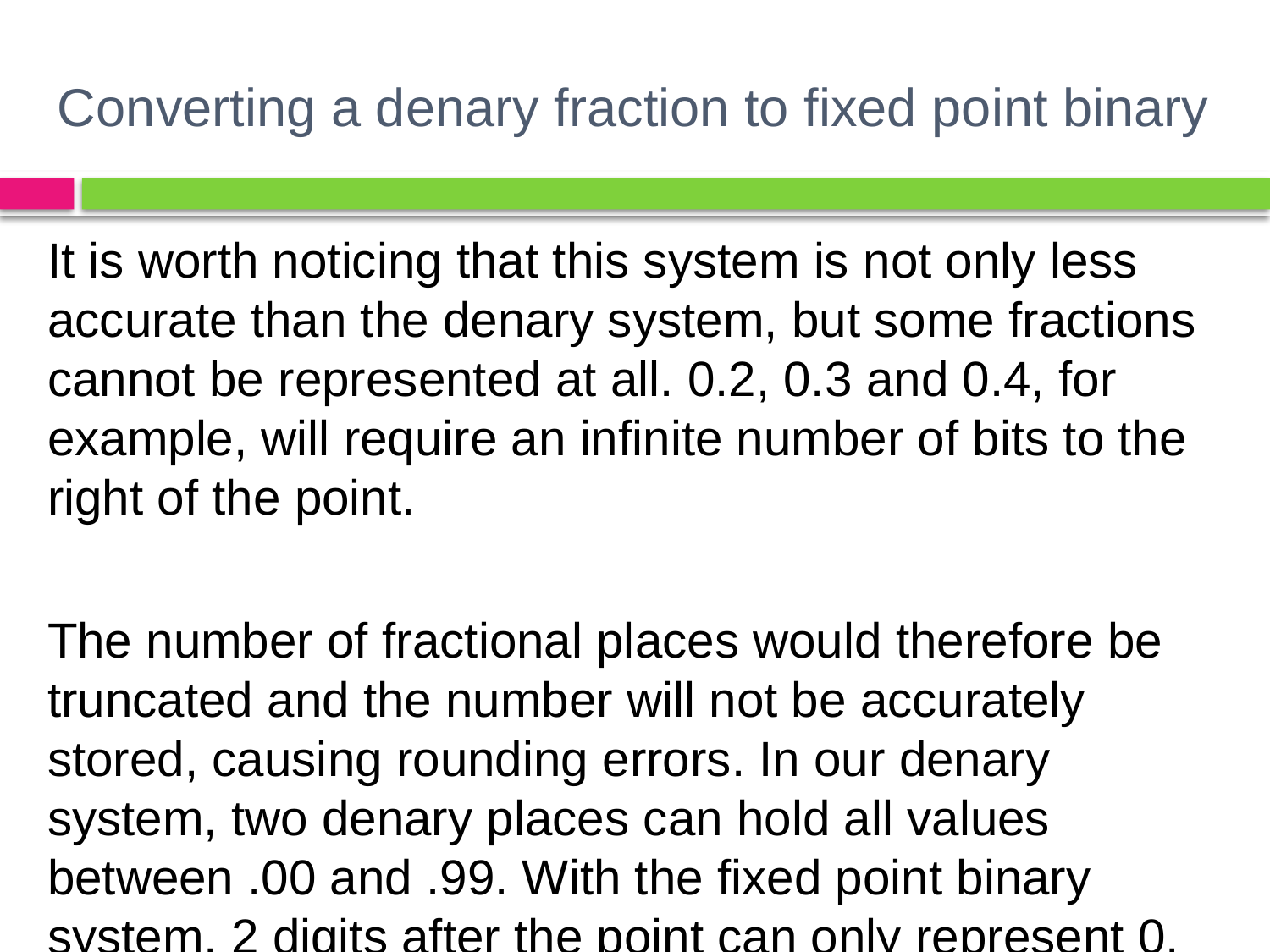

# Converting a denary fraction to fixed point binary
It is worth noticing that this system is not only less accurate than the denary system, but some fractions cannot be represented at all. 0.2, 0.3 and 0.4, for example, will require an infinite number of bits to the right of the point.

The number of fractional places would therefore be truncated and the number will not be accurately stored, causing rounding errors. In our denary system, two denary places can hold all values between .00 and .99. With the fixed point binary system, 2 digits after the point can only represent 0, 1/4, 1/2, or 3/4 and nothing in between.